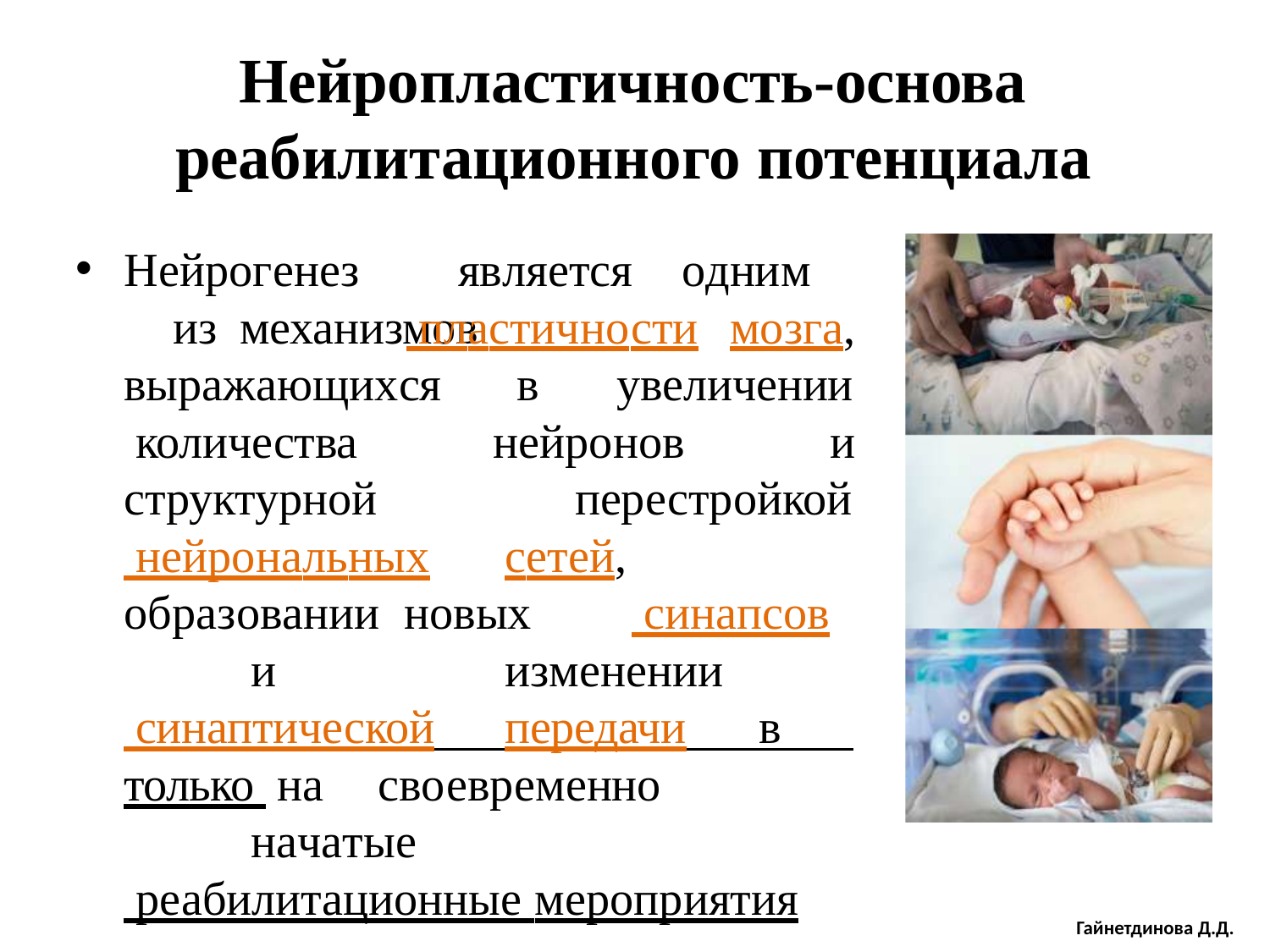

# Нейропластичность-основа  реабилитационного потенциала

Нейрогенез	является	одним	из  механизмов
 пластичности	мозга,
выражающихся  количества
структурной
в	увеличении
нейронов	и
перестройкой
 нейрональных	сетей,	образовании  новых	 синапсов	и		изменении
 синаптической	передачи	в только  на	своевременно		начатые
 реабилитационные мероприятия

Гайнетдинова Д.Д.